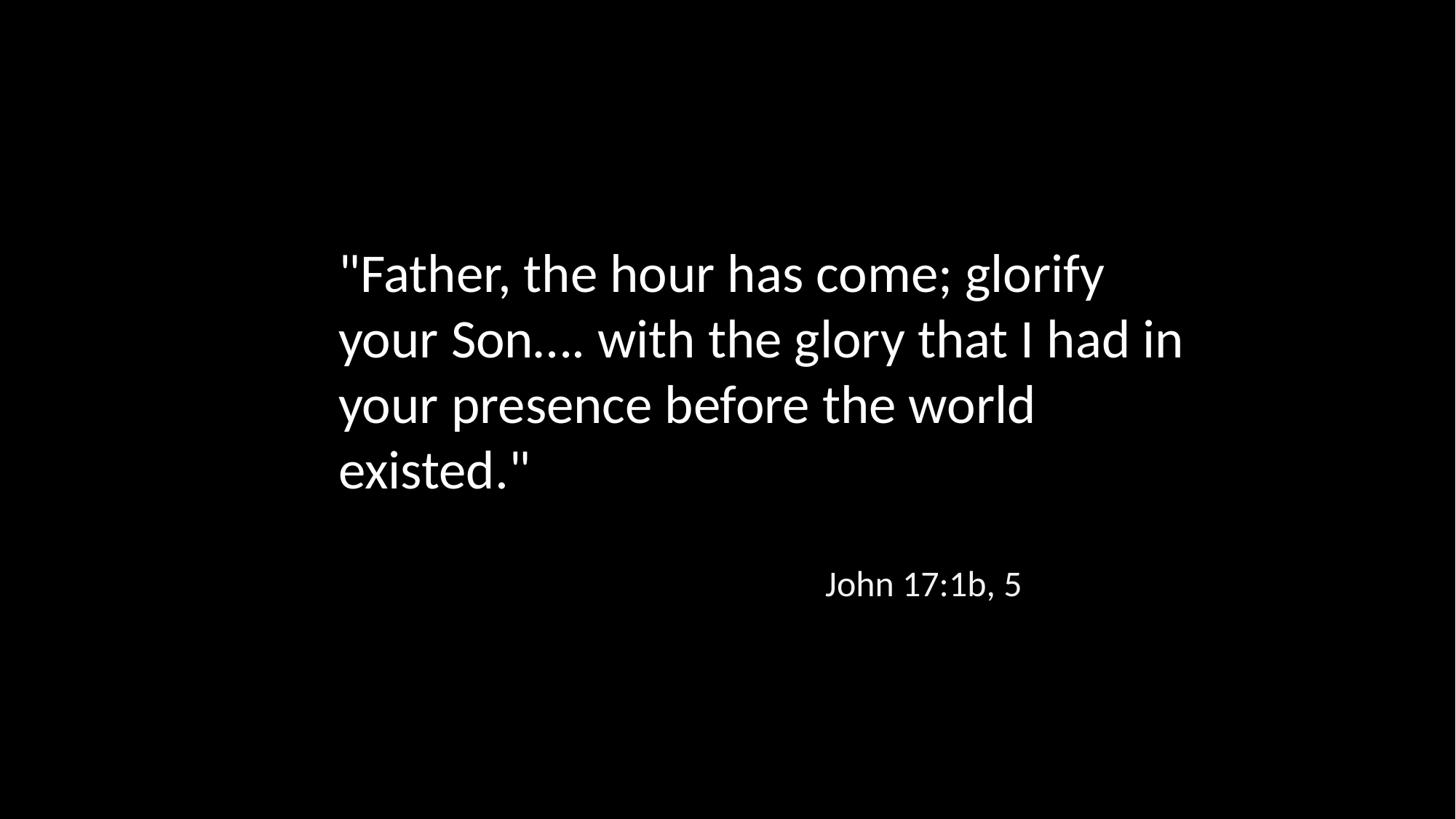

"Father, the hour has come; glorify your Son…. with the glory that I had in your presence before the world existed."
John 17:1b, 5